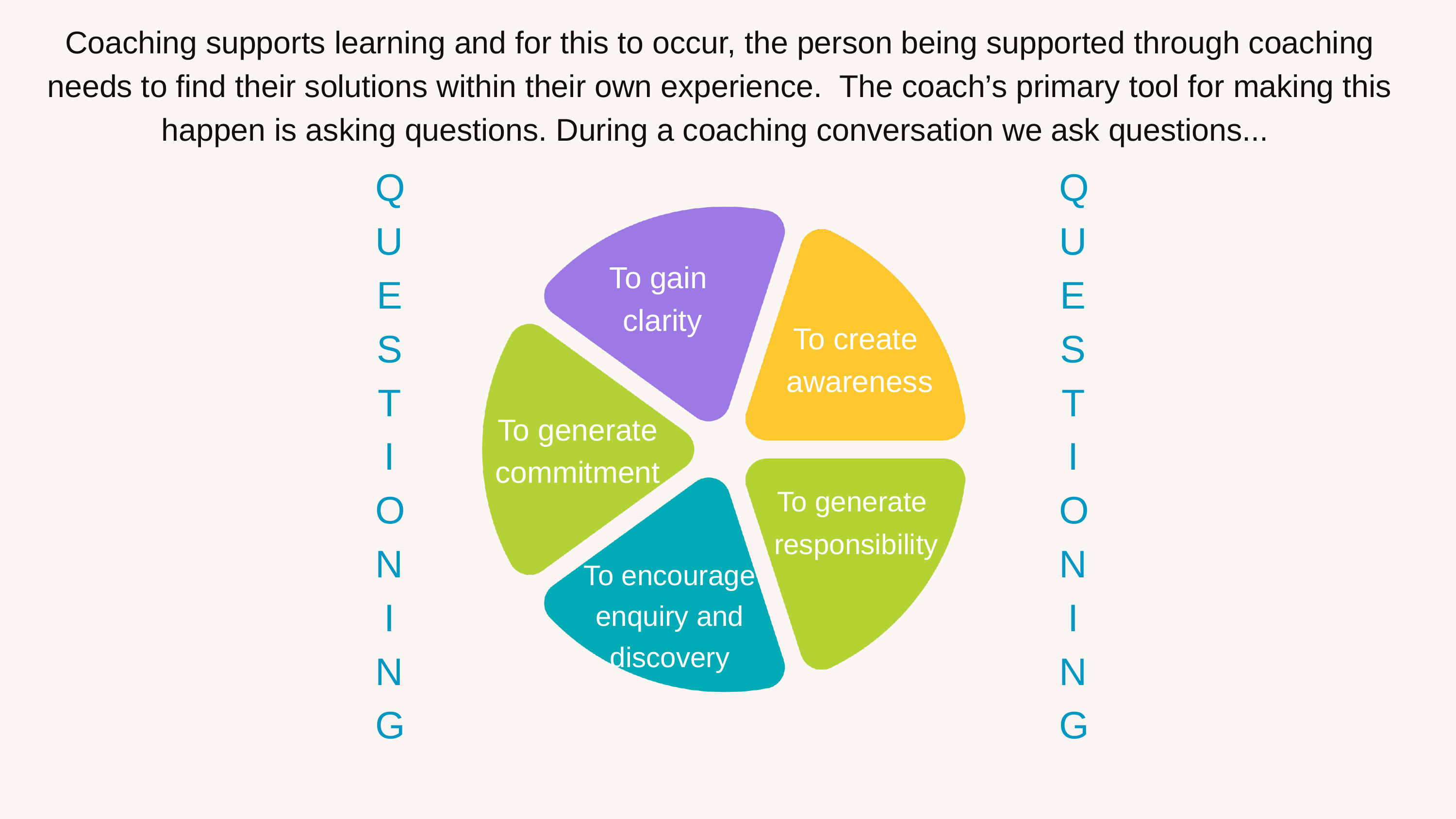

Questioning
Coaching supports learning and for this to occur, the person being supported through coaching needs to find their solutions within their own experience.  The coach’s primary tool for making this happen is asking questions. During a coaching conversation we ask questions...

Q
U
E
S
T
I
O
N
I
N
G
Q
U
E
S
T
I
O
N
I
N
G

To gain
clarity
To create
awareness
To generate commitment
To generate
responsibility
To encourage enquiry and
discovery